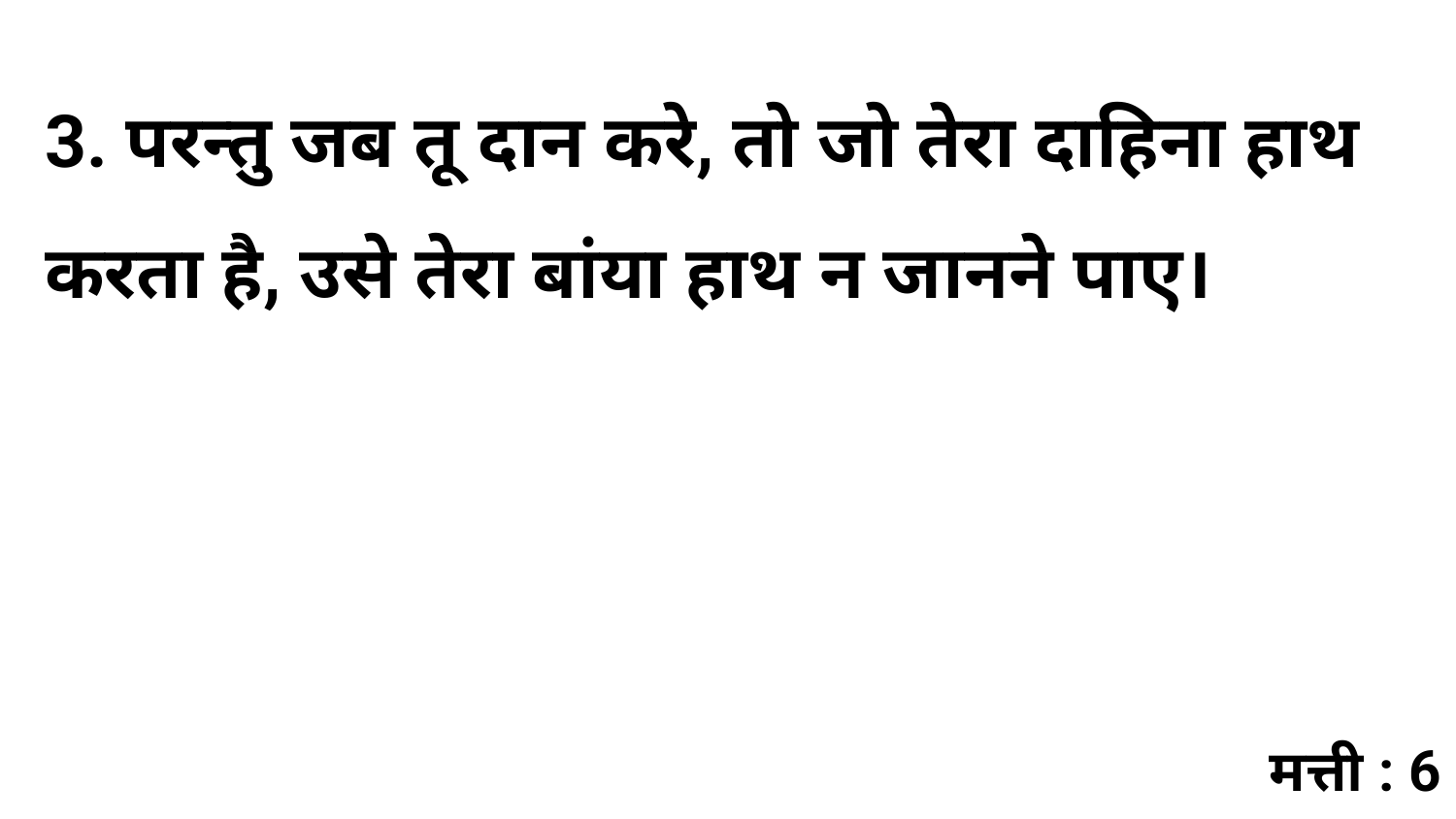

3. परन्तु जब तू दान करे, तो जो तेरा दाहिना हाथ करता है, उसे तेरा बांया हाथ न जानने पाए।
मत्ती : 6